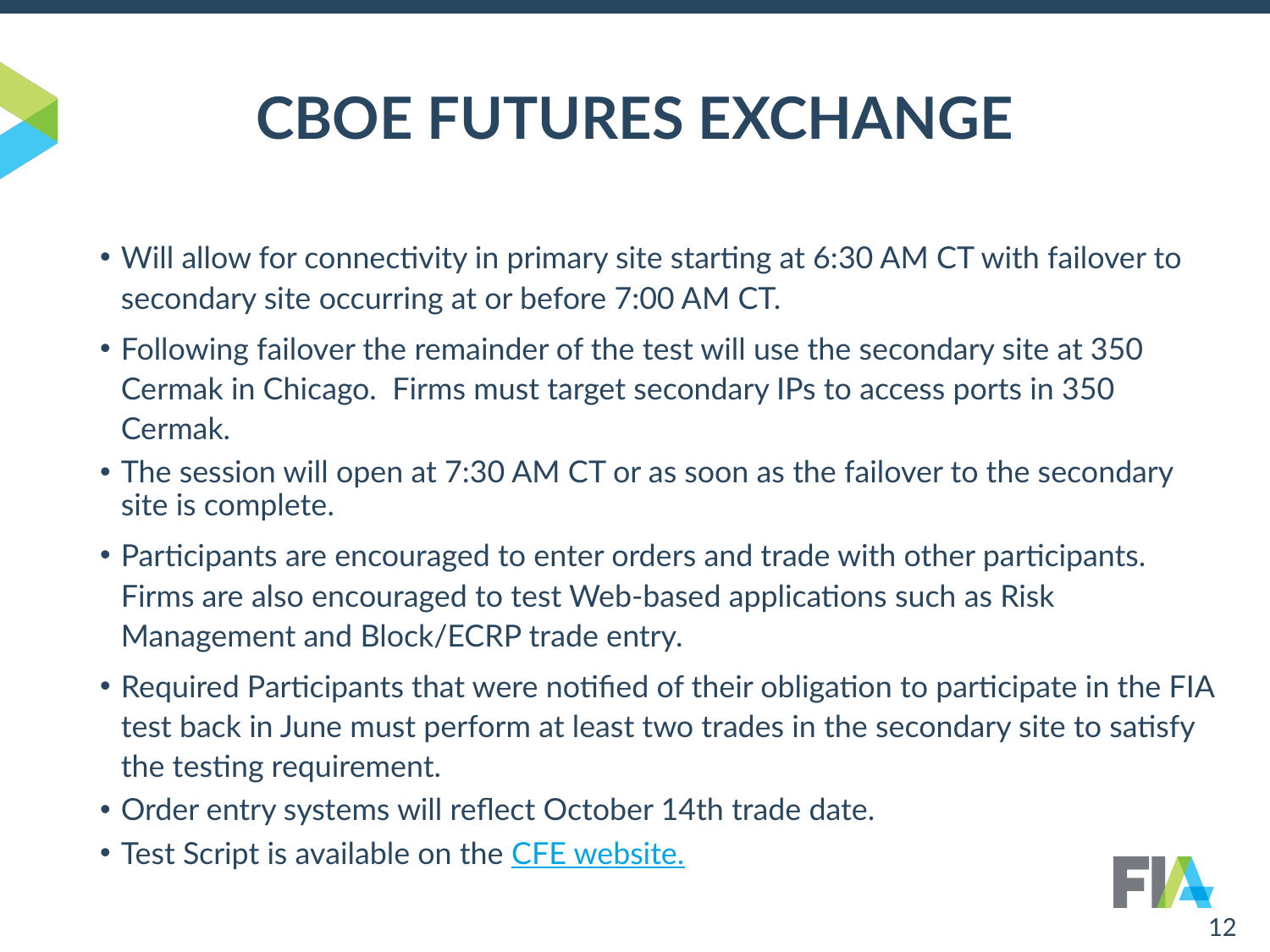

# CBOE FUTURES EXCHANGE
Will allow for connectivity in primary site starting at 6:30 AM CT with failover to secondary site occurring at or before 7:00 AM CT.
Following failover the remainder of the test will use the secondary site at 350 Cermak in Chicago.  Firms must target secondary IPs to access ports in 350 Cermak.
The session will open at 7:30 AM CT or as soon as the failover to the secondary site is complete.
Participants are encouraged to enter orders and trade with other participants. Firms are also encouraged to test Web-based applications such as Risk Management and Block/ECRP trade entry.
Required Participants that were notified of their obligation to participate in the FIA test back in June must perform at least two trades in the secondary site to satisfy the testing requirement.
Order entry systems will reflect October 14th trade date.
Test Script is available on the CFE website.